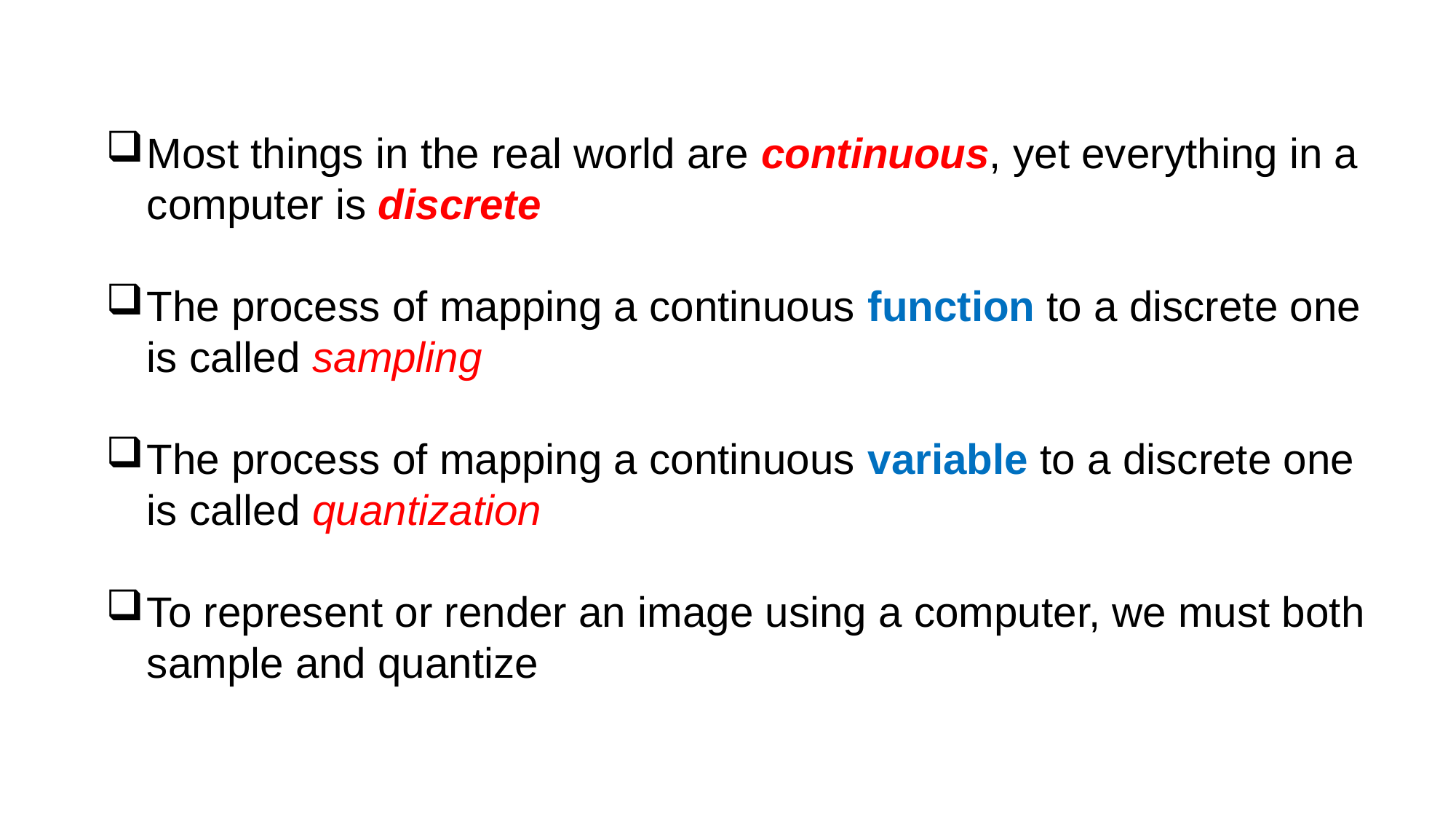

Most things in the real world are continuous, yet everything in a computer is discrete

The process of mapping a continuous function to a discrete one is called sampling

The process of mapping a continuous variable to a discrete one is called quantization

To represent or render an image using a computer, we must both sample and quantize